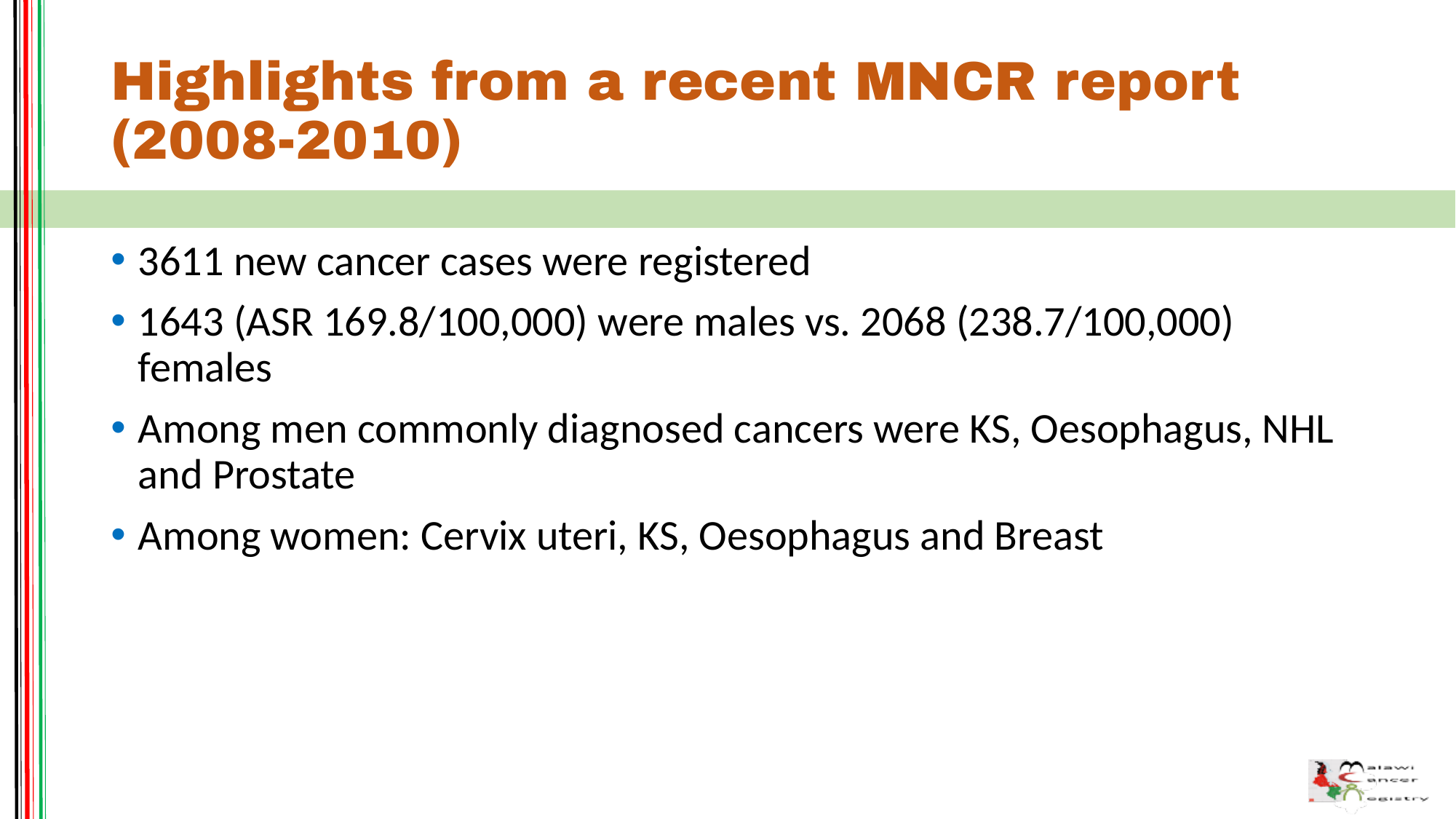

# Highlights from a recent MNCR report (2008-2010)
3611 new cancer cases were registered
1643 (ASR 169.8/100,000) were males vs. 2068 (238.7/100,000) females
Among men commonly diagnosed cancers were KS, Oesophagus, NHL and Prostate
Among women: Cervix uteri, KS, Oesophagus and Breast